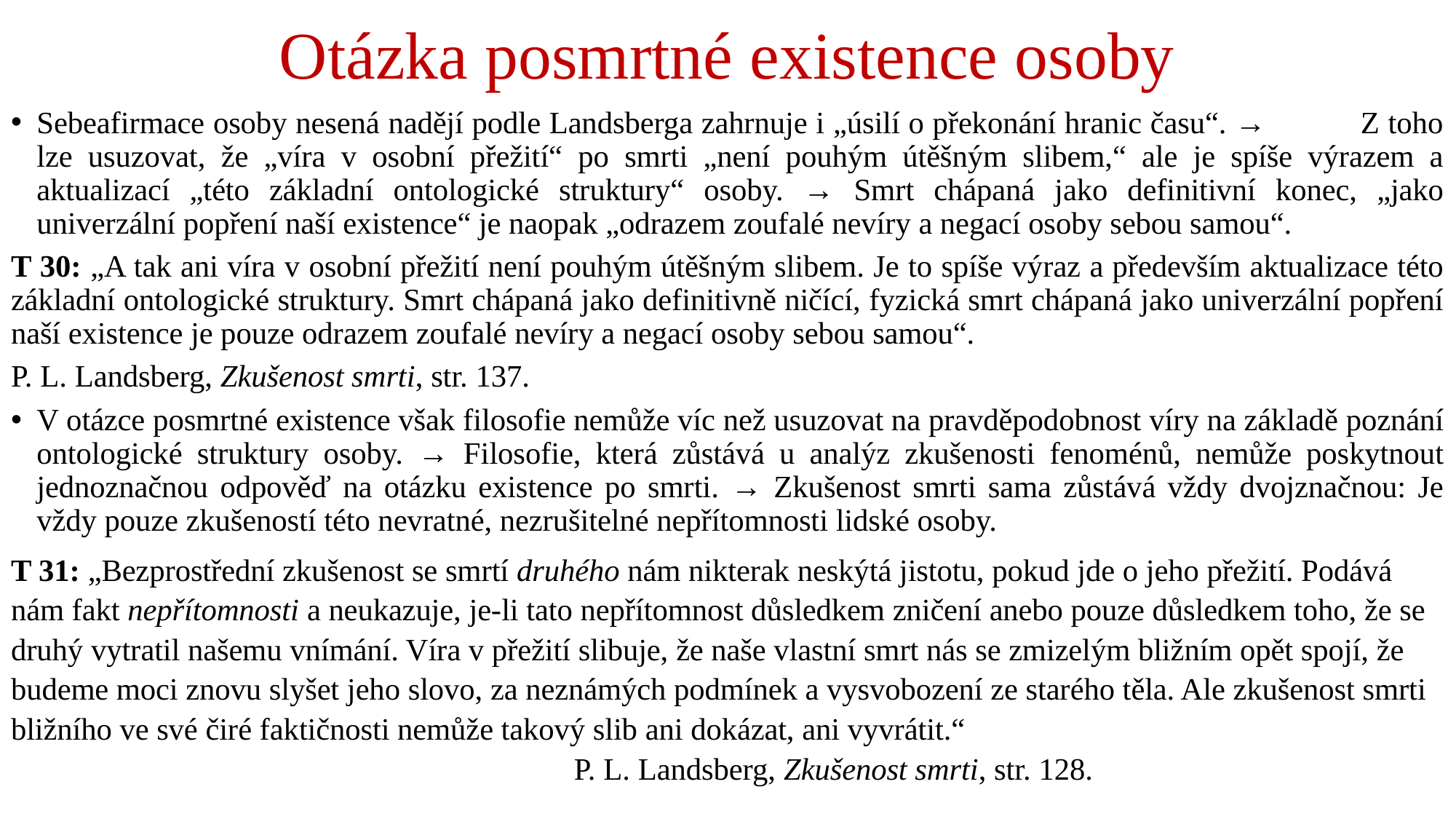

# Otázka posmrtné existence osoby
Sebeafirmace osoby nesená nadějí podle Landsberga zahrnuje i „úsilí o překonání hranic času“. →           Z toho lze usuzovat, že „víra v osobní přežití“ po smrti „není pouhým útěšným slibem,“ ale je spíše výrazem a aktualizací „této základní ontologické struktury“ osoby. → Smrt chápaná jako definitivní konec, „jako univerzální popření naší existence“ je naopak „odrazem zoufalé nevíry a negací osoby sebou samou“.
T 30: „A tak ani víra v osobní přežití není pouhým útěšným slibem. Je to spíše výraz a především aktualizace této základní ontologické struktury. Smrt chápaná jako definitivně ničící, fyzická smrt chápaná jako univerzální popření naší existence je pouze odrazem zoufalé nevíry a negací osoby sebou samou“.
P. L. Landsberg, Zkušenost smrti, str. 137.
V otázce posmrtné existence však filosofie nemůže víc než usuzovat na pravděpodobnost víry na základě poznání ontologické struktury osoby. → Filosofie, která zůstává u analýz zkušenosti fenoménů, nemůže poskytnout jednoznačnou odpověď na otázku existence po smrti. → Zkušenost smrti sama zůstává vždy dvojznačnou: Je vždy pouze zkušeností této nevratné, nezrušitelné nepřítomnosti lidské osoby.
T 31: „Bezprostřední zkušenost se smrtí druhého nám nikterak neskýtá jistotu, pokud jde o jeho přežití. Podává nám fakt nepřítomnosti a neukazuje, je-li tato nepřítomnost důsledkem zničení anebo pouze důsledkem toho, že se druhý vytratil našemu vnímání. Víra v přežití slibuje, že naše vlastní smrt nás se zmizelým bližním opět spojí, že budeme moci znovu slyšet jeho slovo, za neznámých podmínek a vysvobození ze starého těla. Ale zkušenost smrti bližního ve své čiré faktičnosti nemůže takový slib ani dokázat, ani vyvrátit.“                                                                                                                                      P. L. Landsberg, Zkušenost smrti, str. 128.